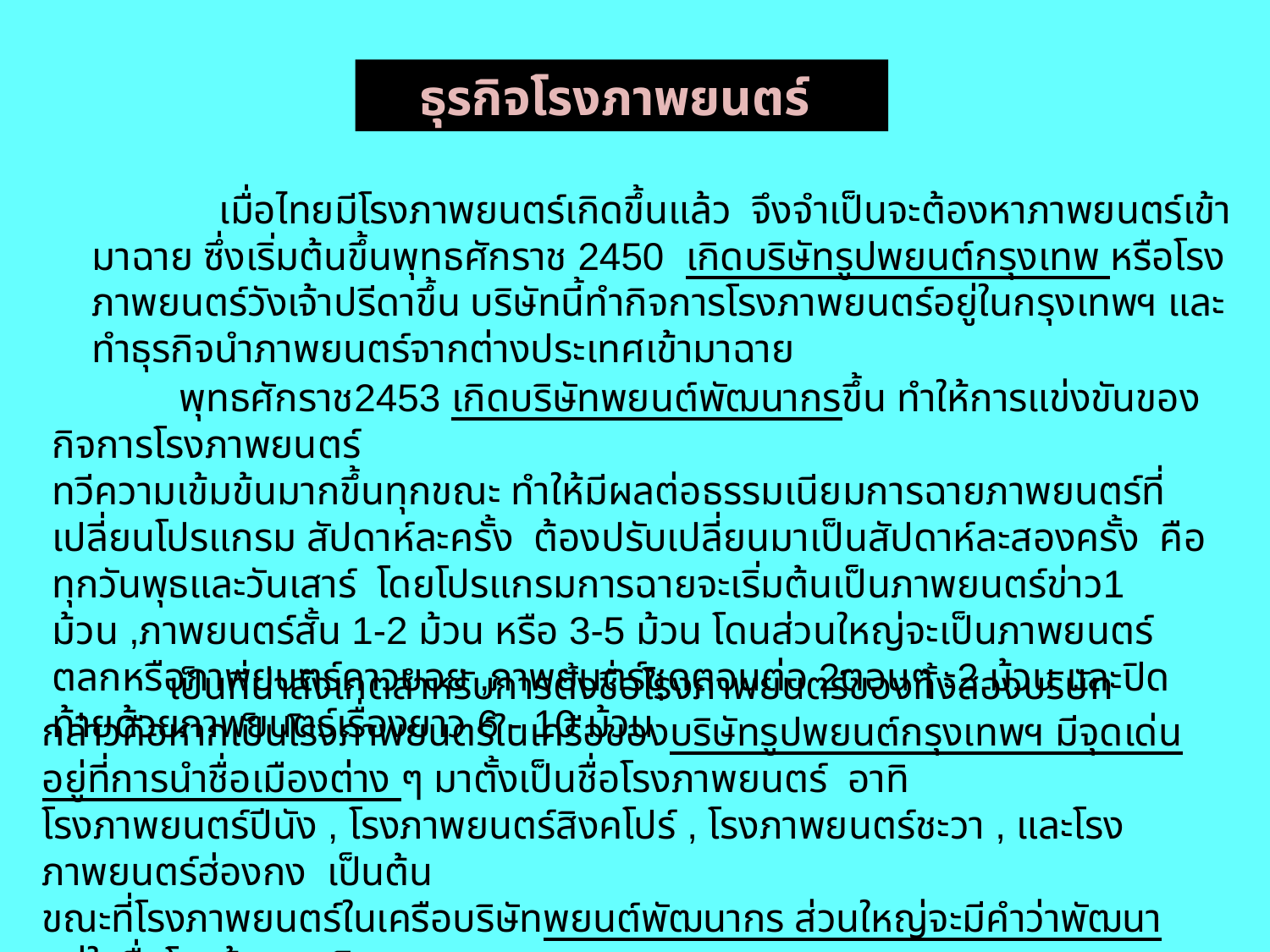

ธุรกิจโรงภาพยนตร์
	เมื่อไทยมีโรงภาพยนตร์เกิดขึ้นแล้ว  จึงจำเป็นจะต้องหาภาพยนตร์เข้ามาฉาย ซึ่งเริ่มต้นขึ้นพุทธศักราช 2450  เกิดบริษัทรูปพยนต์กรุงเทพ หรือโรงภาพยนตร์วังเจ้าปรีดาขึ้น บริษัทนี้ทำกิจการโรงภาพยนตร์อยู่ในกรุงเทพฯ และทำธุรกิจนำภาพยนตร์จากต่างประเทศเข้ามาฉาย
	พุทธศักราช2453 เกิดบริษัทพยนต์พัฒนากรขึ้น ทำให้การแข่งขันของกิจการโรงภาพยนตร์
ทวีความเข้มข้นมากขึ้นทุกขณะ ทำให้มีผลต่อธรรมเนียมการฉายภาพยนตร์ที่เปลี่ยนโปรแกรม สัปดาห์ละครั้ง  ต้องปรับเปลี่ยนมาเป็นสัปดาห์ละสองครั้ง  คือ ทุกวันพุธและวันเสาร์  โดยโปรแกรมการฉายจะเริ่มต้นเป็นภาพยนตร์ข่าว1 ม้วน ,ภาพยนตร์สั้น 1-2 ม้วน หรือ 3-5 ม้วน โดนส่วนใหญ่จะเป็นภาพยนตร์ตลกหรือภาพยนตร์คาวบอย ,ภาพยนตร์ชุดตอนต่อ 2ตอนๆ ะ2 ม้วน และปิดท้ายด้วยภาพยนตร์เรื่องยาว 6 - 10 ม้วน
	เป็นที่น่าสังเกตสำหรับการตั้งชื่อโรงภาพยนตร์ของทั้งสองบริษัท กล่าวคือหากเป็นโรงภาพยนตร์ในเครือของบริษัทรูปพยนต์กรุงเทพฯ มีจุดเด่นอยู่ที่การนำชื่อเมืองต่าง ๆ มาตั้งเป็นชื่อโรงภาพยนตร์  อาทิ
โรงภาพยนตร์ปีนัง , โรงภาพยนตร์สิงคโปร์ , โรงภาพยนตร์ชะวา , และโรงภาพยนตร์ฮ่องกง  เป็นต้น
ขณะที่โรงภาพยนตร์ในเครือบริษัทพยนต์พัฒนากร ส่วนใหญ่จะมีคำว่าพัฒนาอยู่ในชื่อโรงด้วย อาทิ
โรงภาพยนตร์พัฒนากร , โรงภาพยนตร์พัฒนาลัย, โรงภาพยนตร์พัฒนารมย์  เป็นต้น